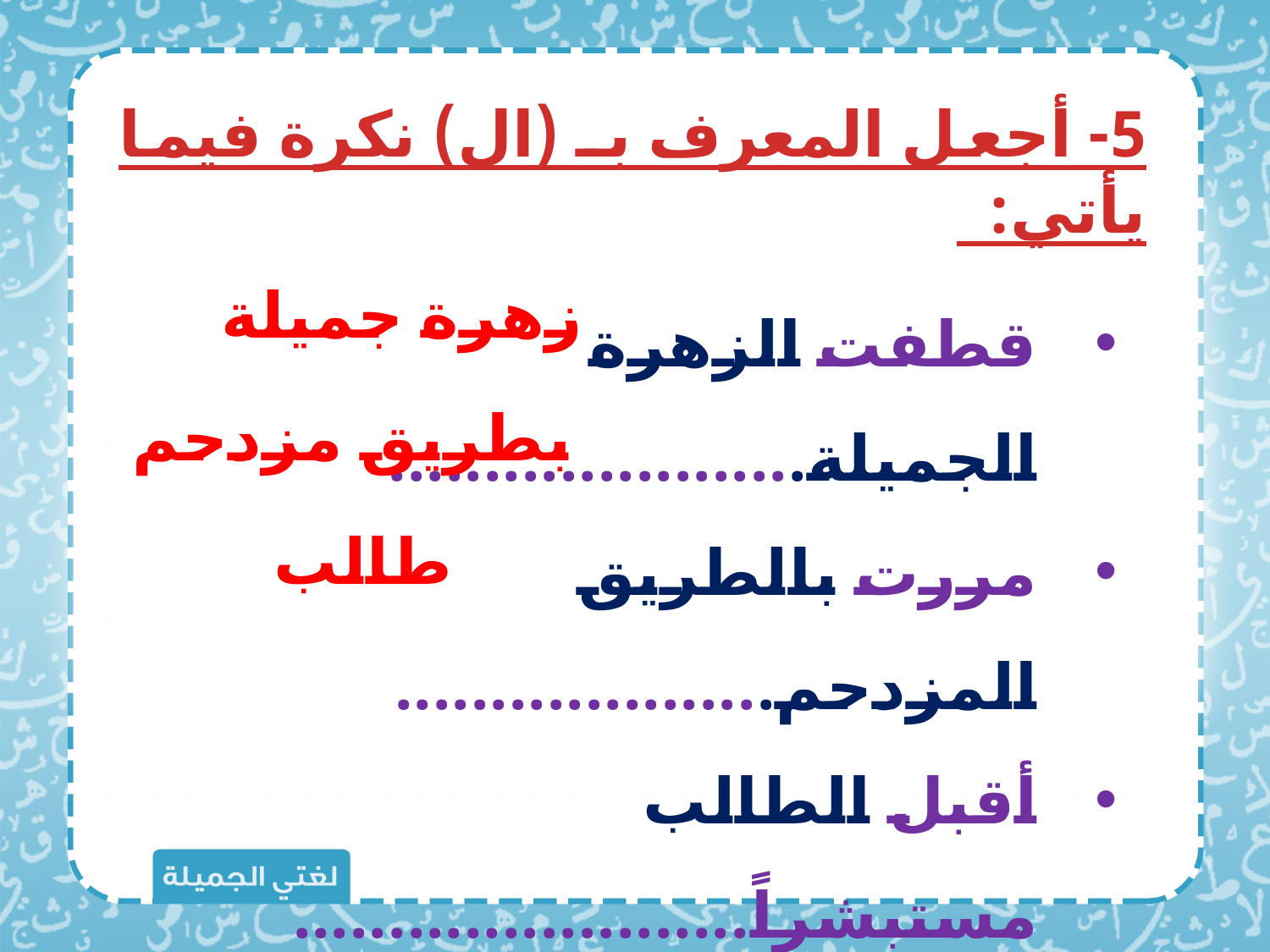

5- أجعل المعرف بـ (ال) نكرة فيما يأتي:
قطفت الزهرة الجميلة......................
مررت بالطريق المزدحم....................
أقبل الطالب مستبشراً........................
زهرة جميلة
بطريق مزدحم
طالب